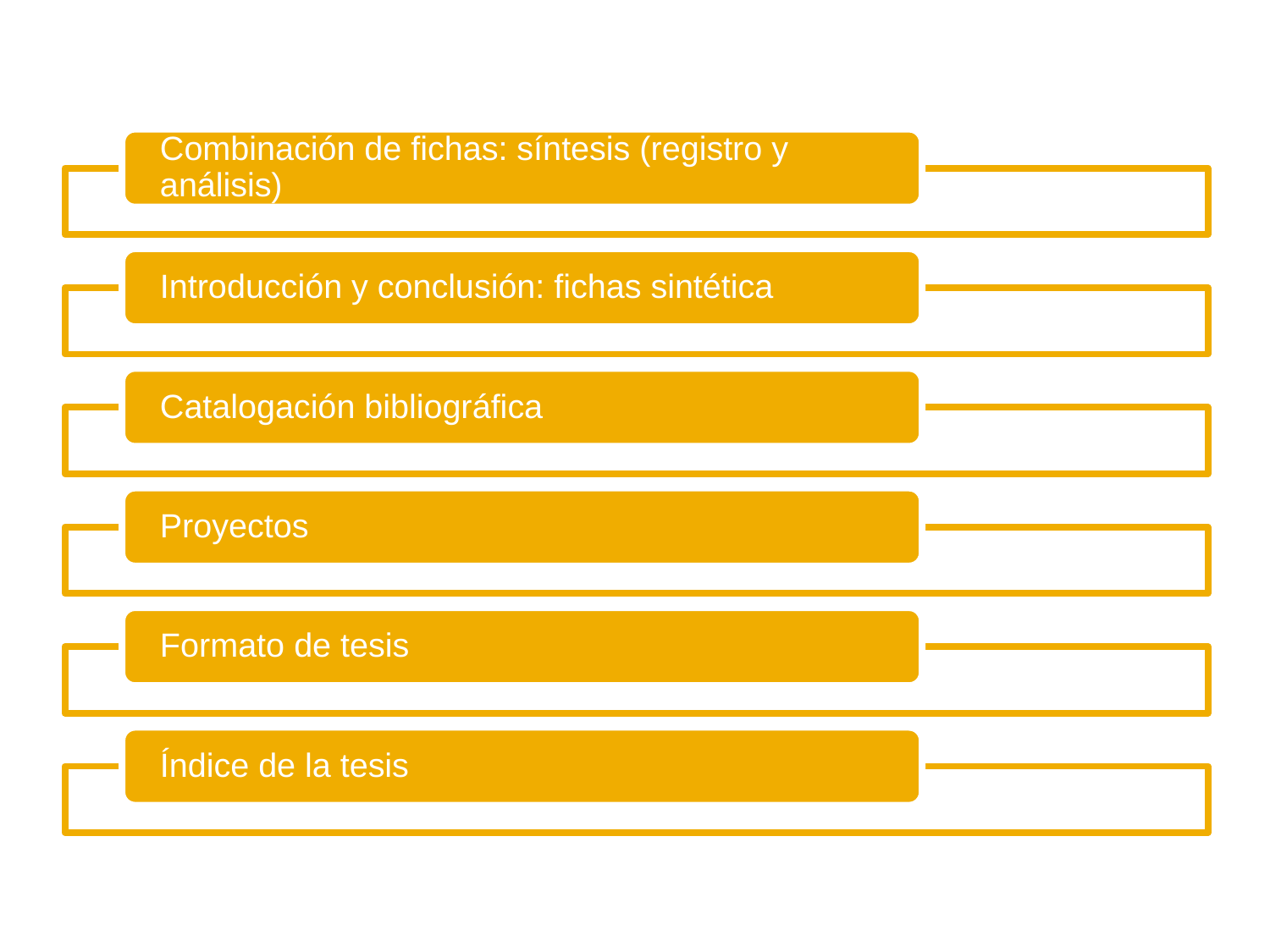

Combinación de fichas: síntesis (registro y análisis)
Introducción y conclusión: fichas sintética
Catalogación bibliográfica
Proyectos
Formato de tesis
Índice de la tesis